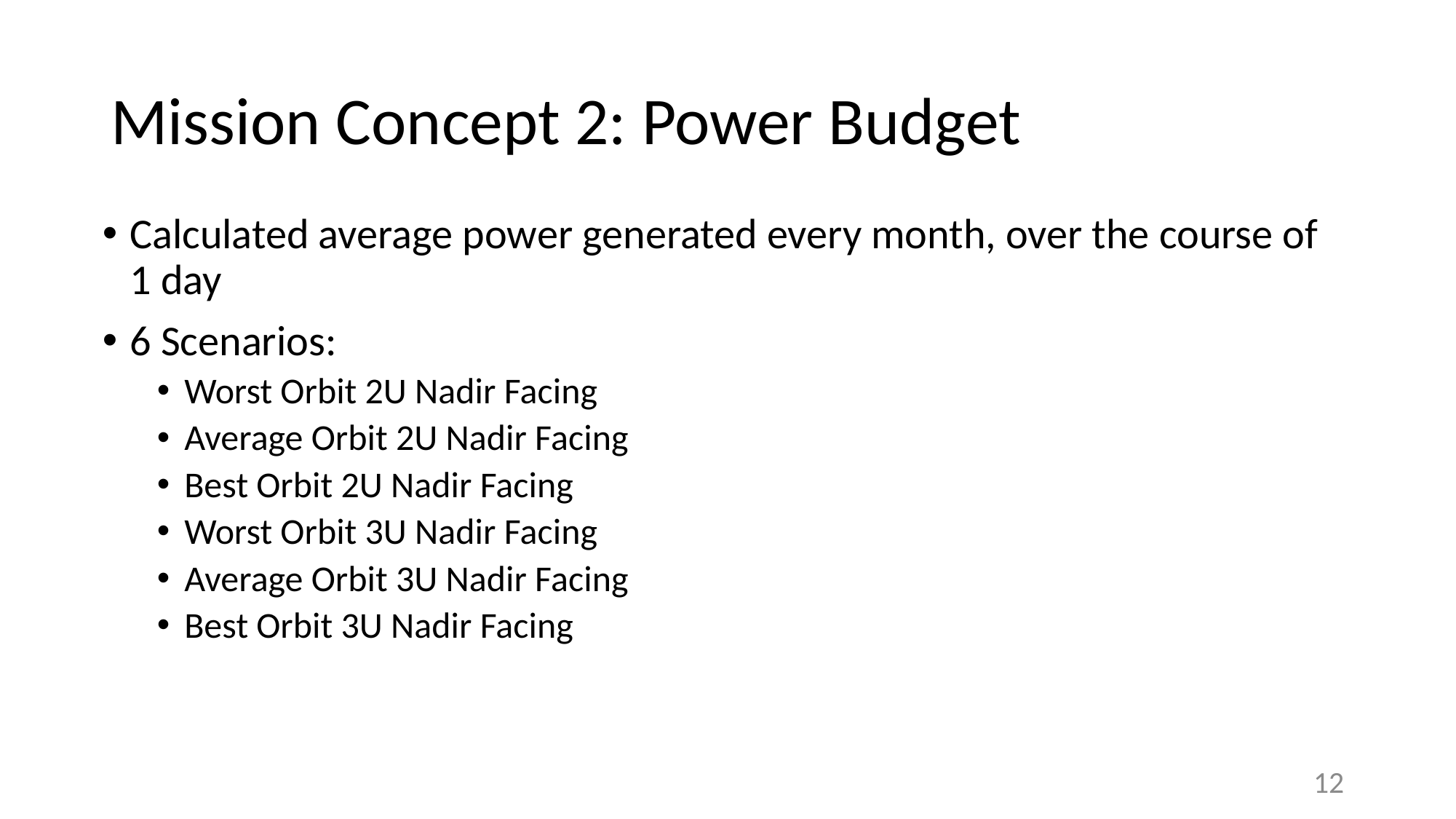

# Mission Concept 2: Power Budget
Calculated average power generated every month, over the course of 1 day
6 Scenarios:
Worst Orbit 2U Nadir Facing
Average Orbit 2U Nadir Facing
Best Orbit 2U Nadir Facing
Worst Orbit 3U Nadir Facing
Average Orbit 3U Nadir Facing
Best Orbit 3U Nadir Facing
12